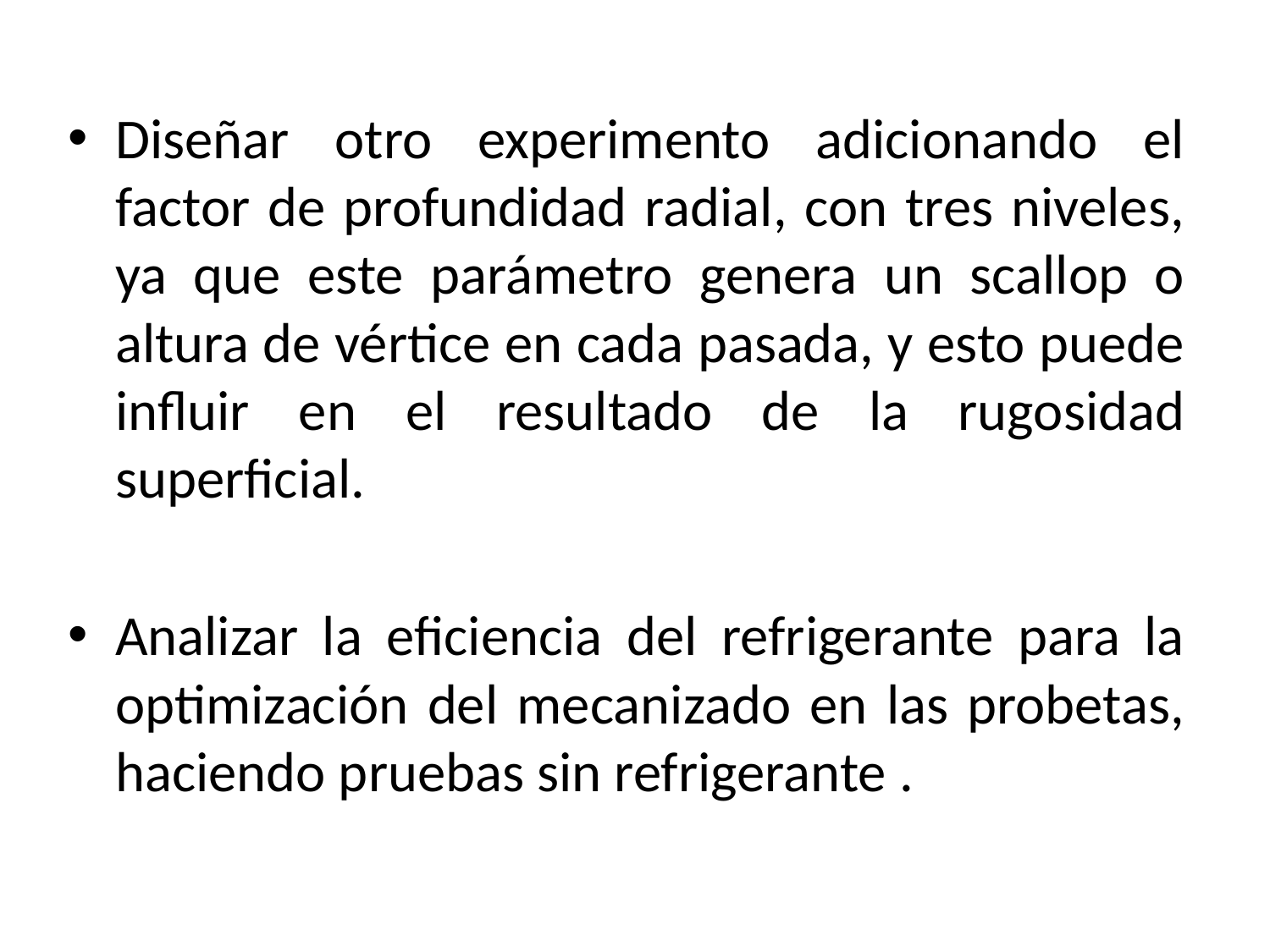

Diseñar otro experimento adicionando el factor de profundidad radial, con tres niveles, ya que este parámetro genera un scallop o altura de vértice en cada pasada, y esto puede influir en el resultado de la rugosidad superficial.

Analizar la eficiencia del refrigerante para la optimización del mecanizado en las probetas, haciendo pruebas sin refrigerante .